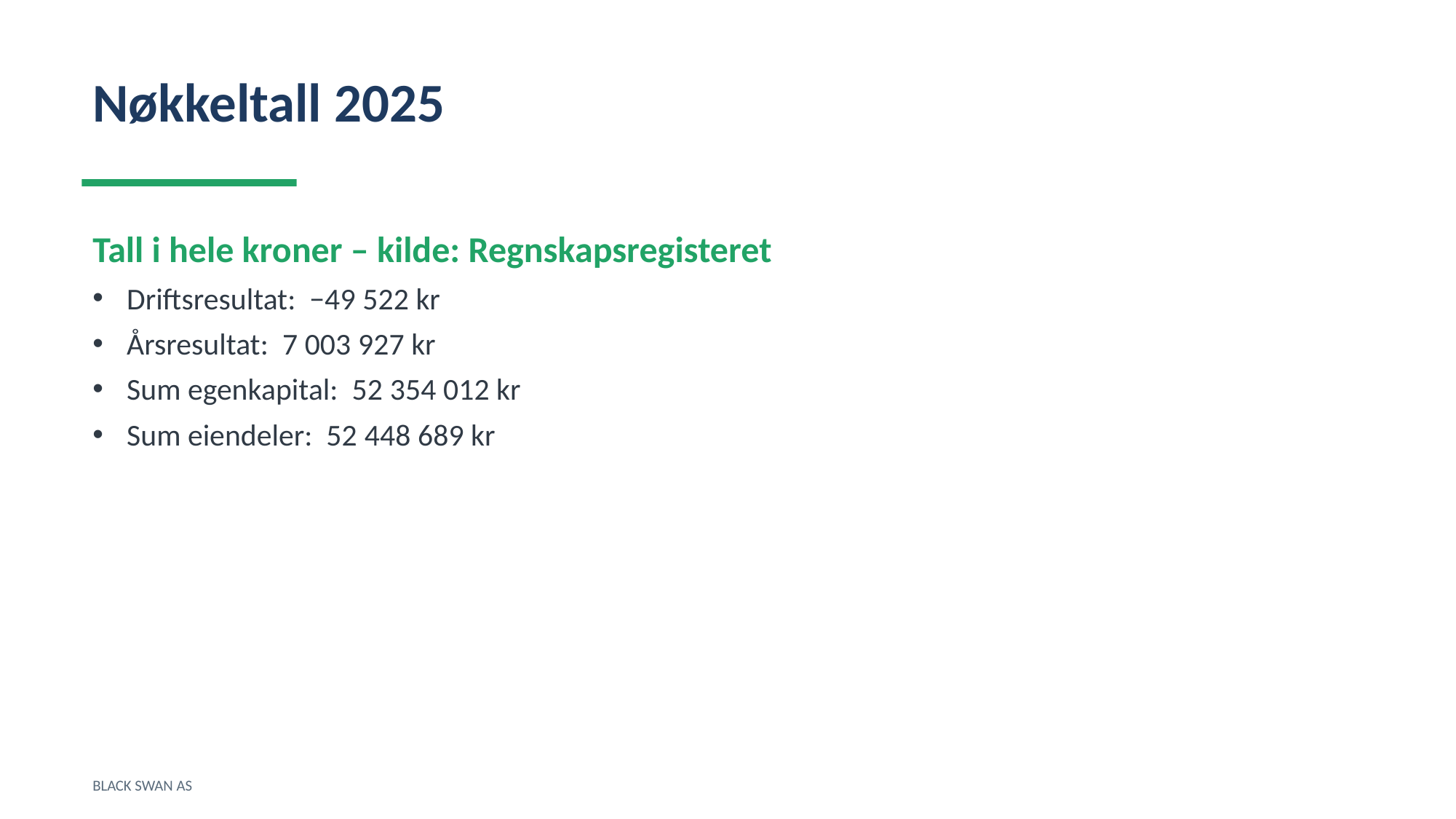

Nøkkeltall 2025

Tall i hele kroner – kilde: Regnskapsregisteret
Driftsresultat:  −49 522 kr
Årsresultat:  7 003 927 kr
Sum egenkapital:  52 354 012 kr
Sum eiendeler:  52 448 689 kr
BLACK SWAN AS